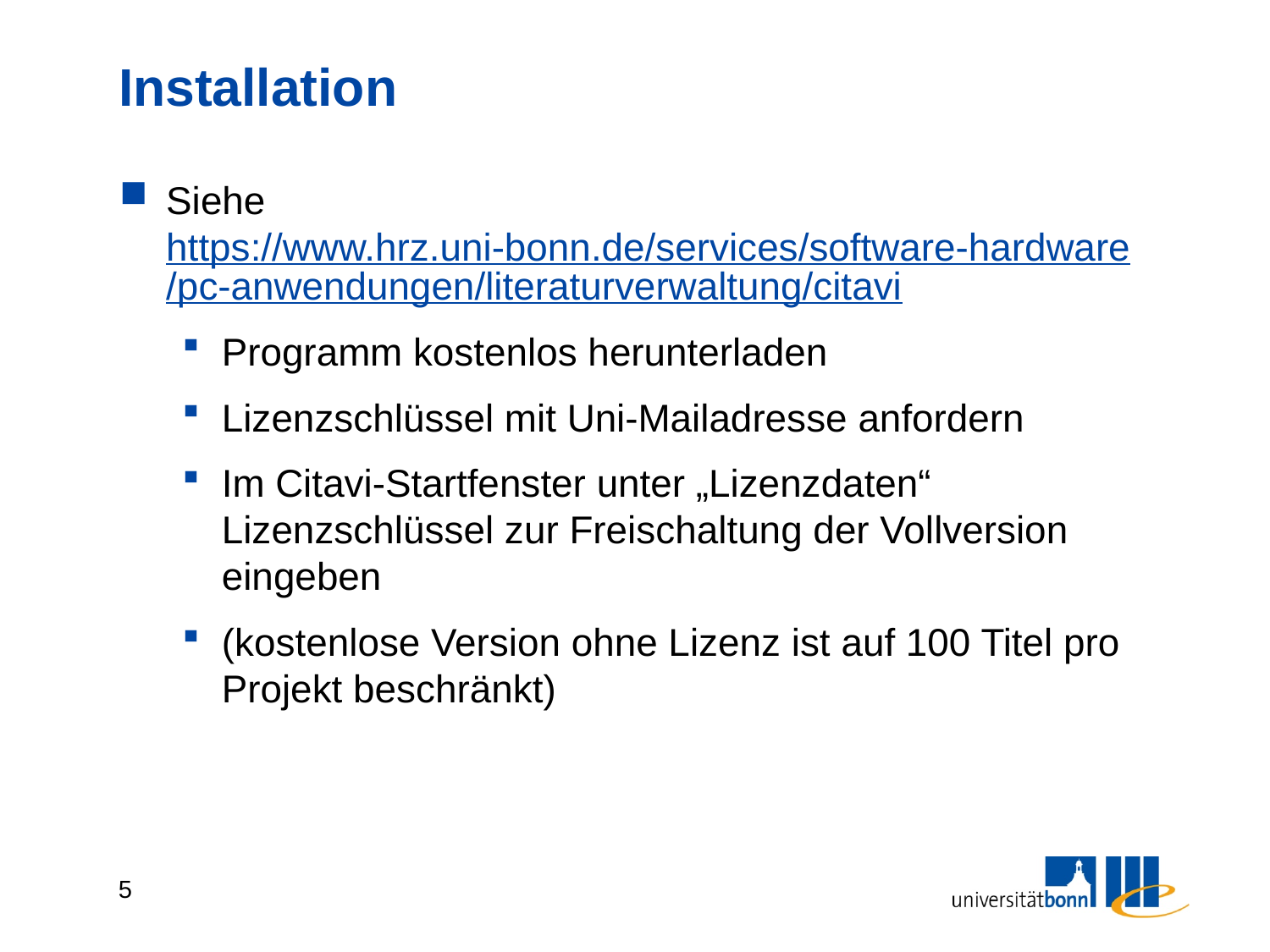

# Installation
Siehe https://www.hrz.uni-bonn.de/services/software-hardware/pc-anwendungen/literaturverwaltung/citavi
Programm kostenlos herunterladen
Lizenzschlüssel mit Uni-Mailadresse anfordern
Im Citavi-Startfenster unter „Lizenzdaten“ Lizenzschlüssel zur Freischaltung der Vollversion eingeben
(kostenlose Version ohne Lizenz ist auf 100 Titel pro Projekt beschränkt)